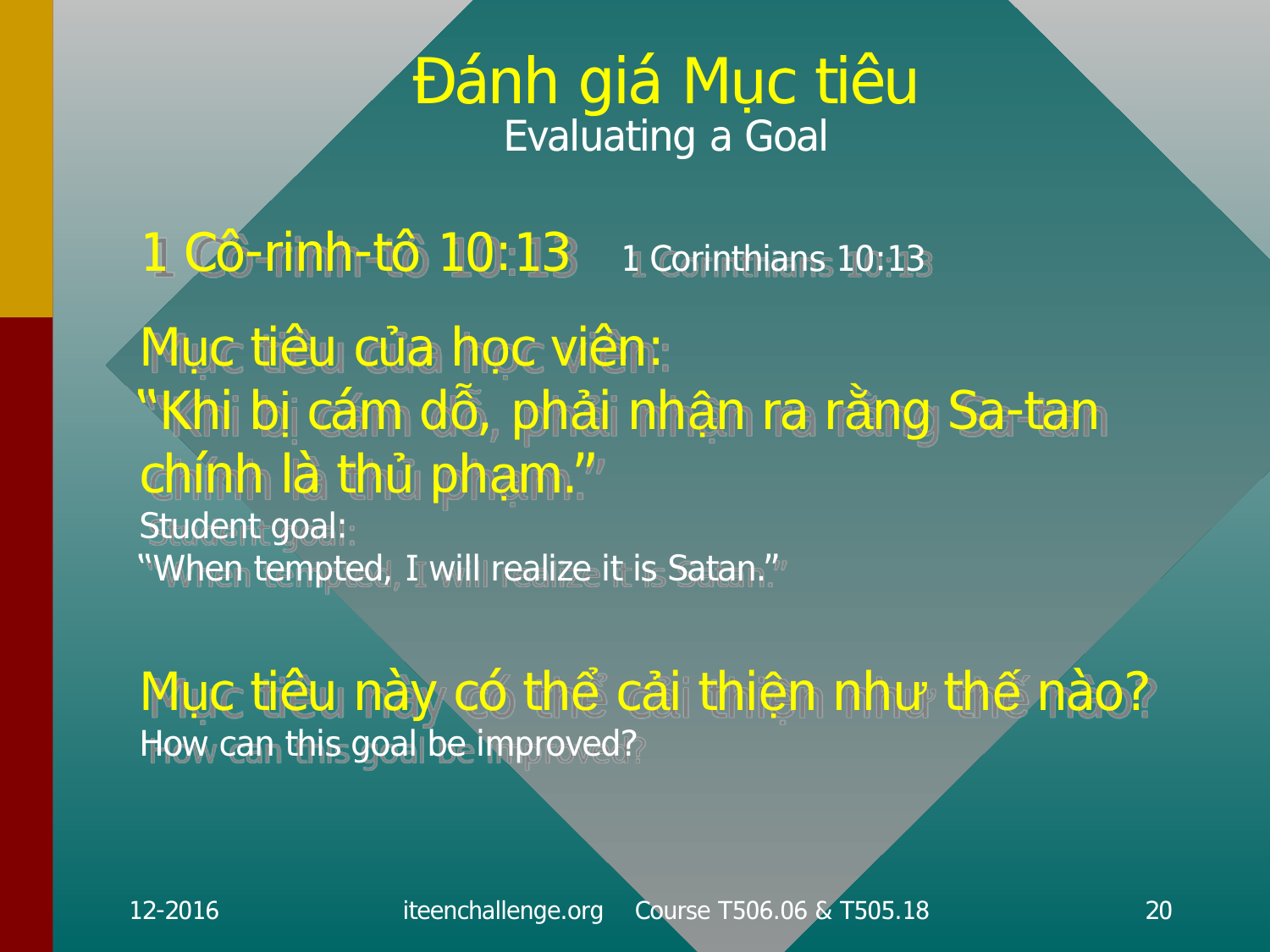

# Đánh giá Mục tiêu Evaluating a Goal
1 Cô-rinh-tô 10:13   1 Corinthians 10:13
Mục tiêu của học viên:
“Khi bị cám dỗ, phải nhận ra rằng Sa-tan chính là thủ phạm.”
Student goal:
“When tempted, I will realize it is Satan.”

Mục tiêu này có thể cải thiện như thế nào?
How can this goal be improved?
12-2016
iteenchallenge.org    Course T506.06 & T505.18
20